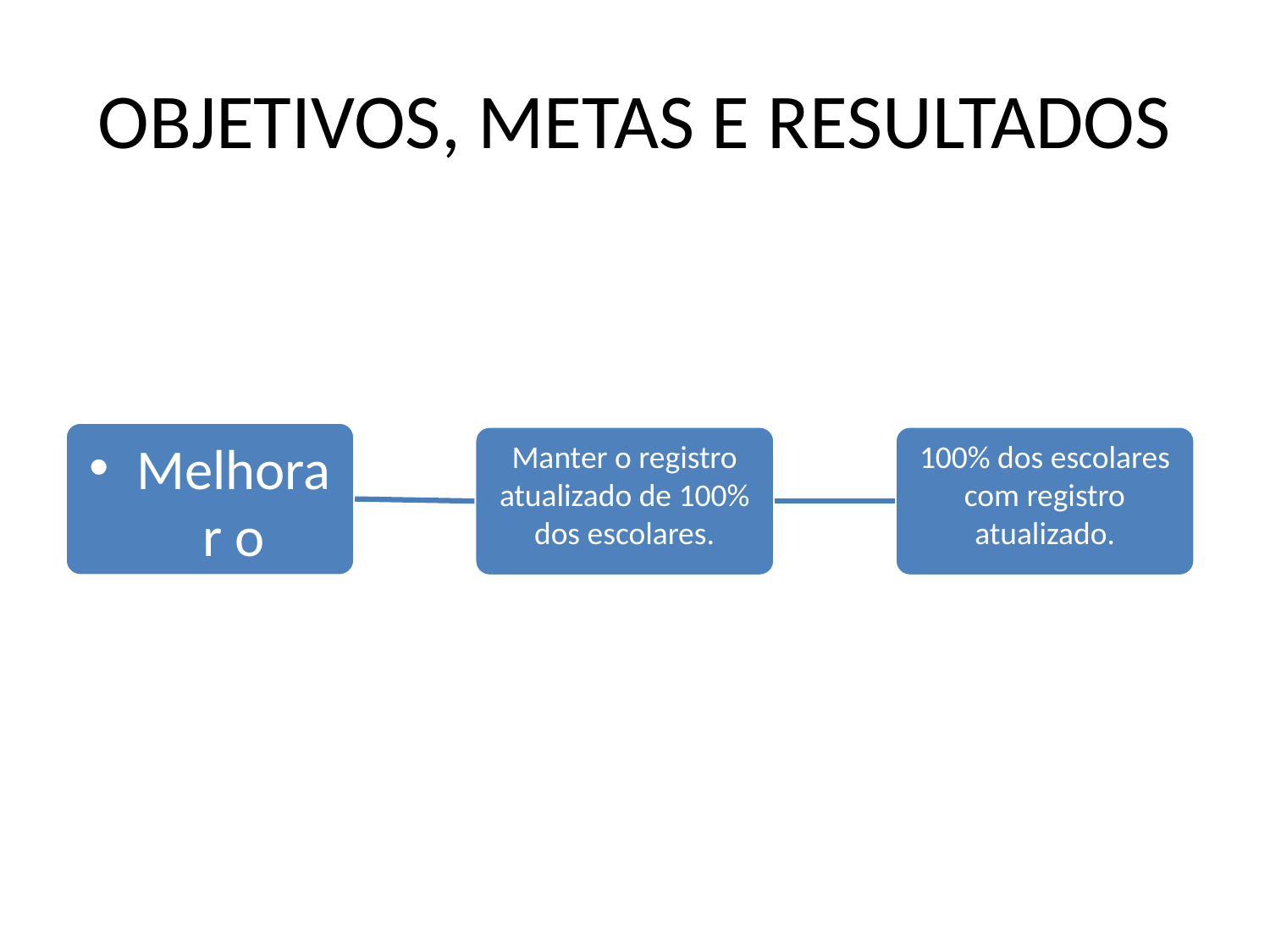

# OBJETIVOS, METAS E RESULTADOS

Melhorar o registro das informações.
Manter o registro atualizado de 100% dos escolares.

100% dos escolares com registro atualizado.